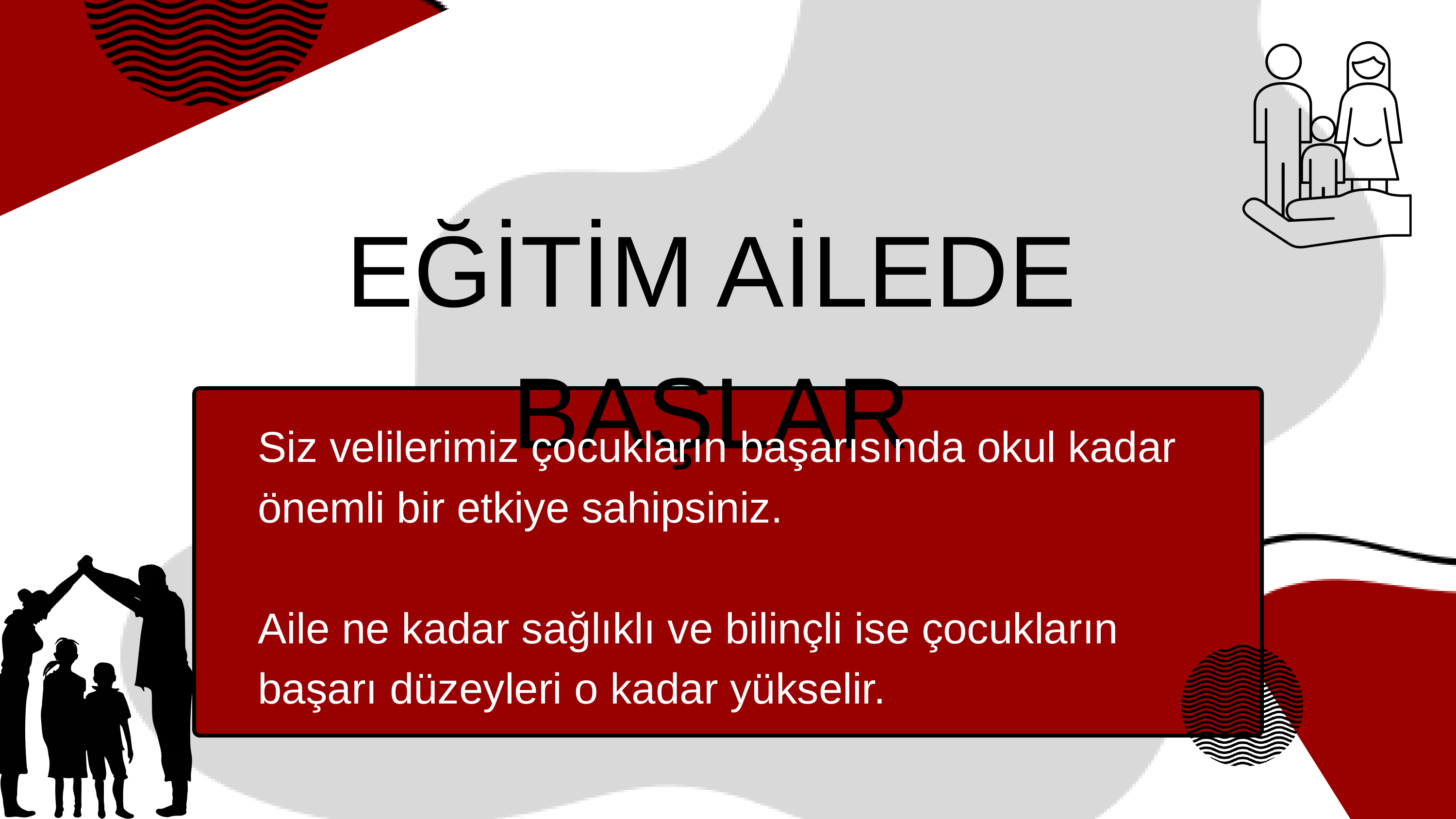

EĞİTİM AİLEDE BAŞLAR

Siz velilerimiz çocukların başarısında okul kadar önemli bir etkiye sahipsiniz.

Aile ne kadar sağlıklı ve bilinçli ise çocukların başarı düzeyleri o kadar yükselir.